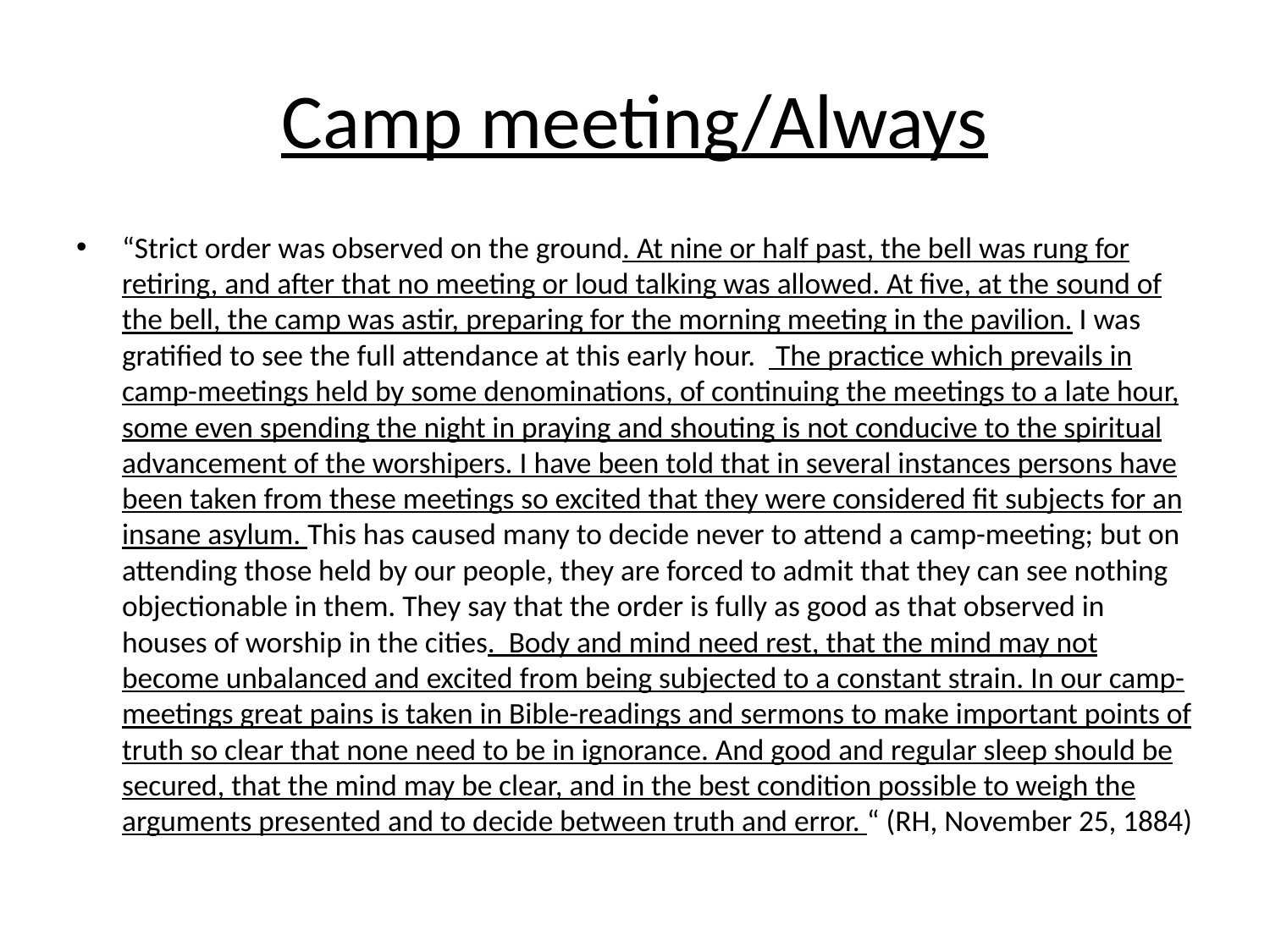

# Camp meeting/Always
“Strict order was observed on the ground. At nine or half past, the bell was rung for retiring, and after that no meeting or loud talking was allowed. At five, at the sound of the bell, the camp was astir, preparing for the morning meeting in the pavilion. I was gratified to see the full attendance at this early hour.   The practice which prevails in camp-meetings held by some denominations, of continuing the meetings to a late hour, some even spending the night in praying and shouting is not conducive to the spiritual advancement of the worshipers. I have been told that in several instances persons have been taken from these meetings so excited that they were considered fit subjects for an insane asylum. This has caused many to decide never to attend a camp-meeting; but on attending those held by our people, they are forced to admit that they can see nothing objectionable in them. They say that the order is fully as good as that observed in houses of worship in the cities.  Body and mind need rest, that the mind may not become unbalanced and excited from being subjected to a constant strain. In our camp-meetings great pains is taken in Bible-readings and sermons to make important points of truth so clear that none need to be in ignorance. And good and regular sleep should be secured, that the mind may be clear, and in the best condition possible to weigh the arguments presented and to decide between truth and error. “ (RH, November 25, 1884)